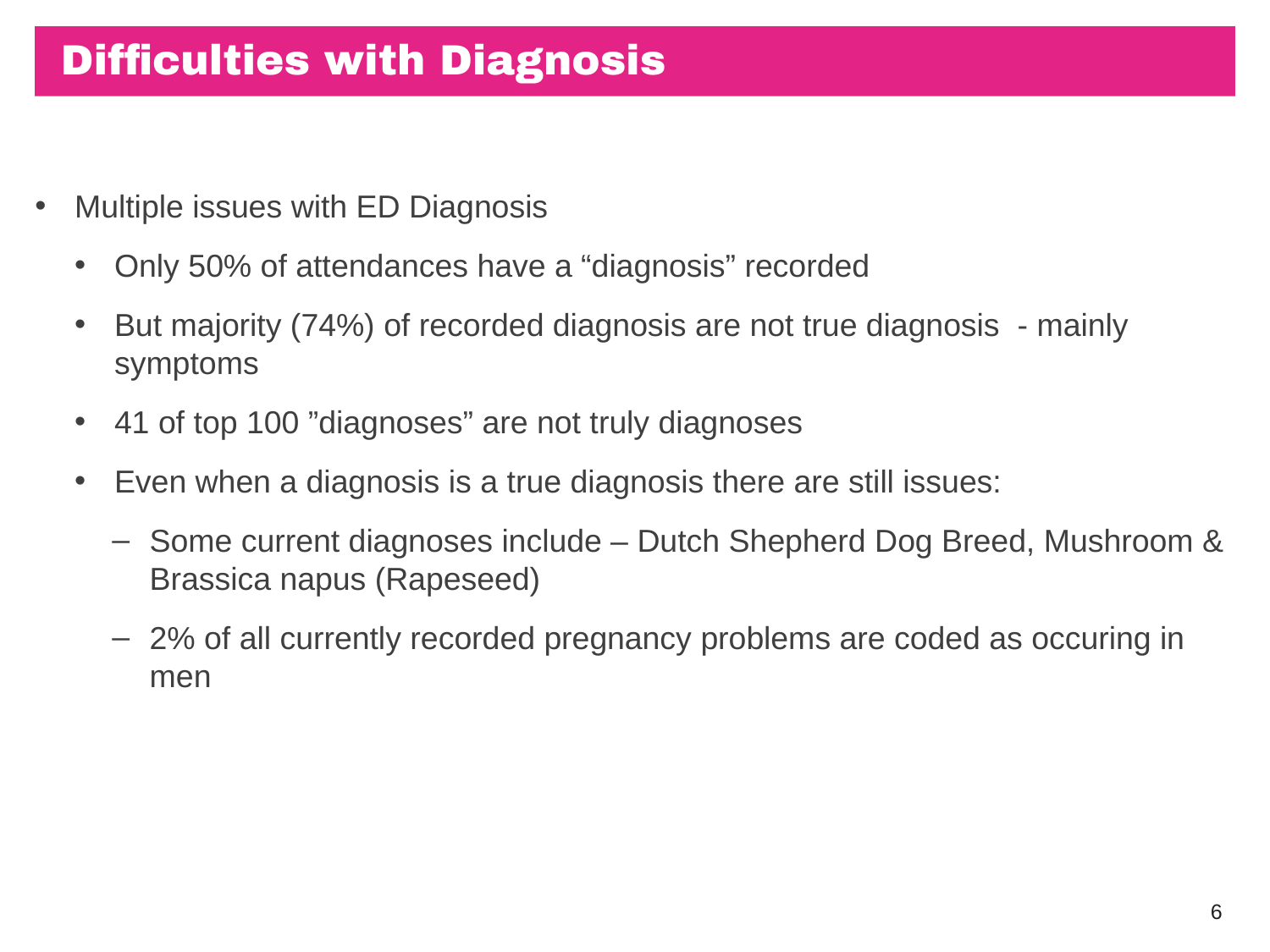

# Difficulties with Diagnosis

Multiple issues with ED Diagnosis
Only 50% of attendances have a “diagnosis” recorded
But majority (74%) of recorded diagnosis are not true diagnosis  - mainly symptoms
41 of top 100 ”diagnoses” are not truly diagnoses
Even when a diagnosis is a true diagnosis there are still issues:
Some current diagnoses include – Dutch Shepherd Dog Breed, Mushroom & Brassica napus (Rapeseed)
2% of all currently recorded pregnancy problems are coded as occuring in men

6